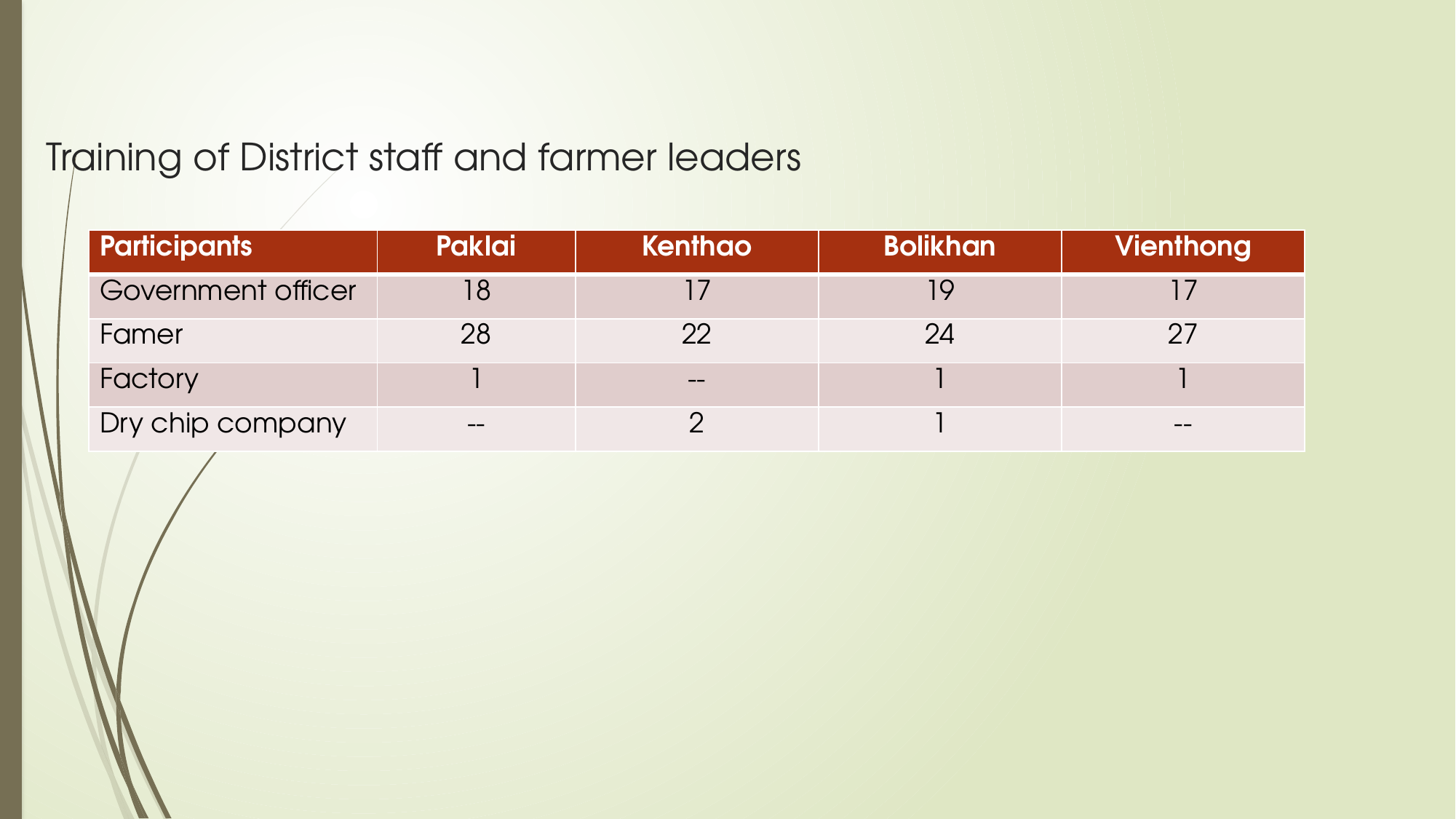

Training of District staff and farmer leaders
| Participants | Paklai | Kenthao | Bolikhan | Vienthong |
| --- | --- | --- | --- | --- |
| Government officer | 18 | 17 | 19 | 17 |
| Famer | 28 | 22 | 24 | 27 |
| Factory | 1 | -- | 1 | 1 |
| Dry chip company | -- | 2 | 1 | -- |